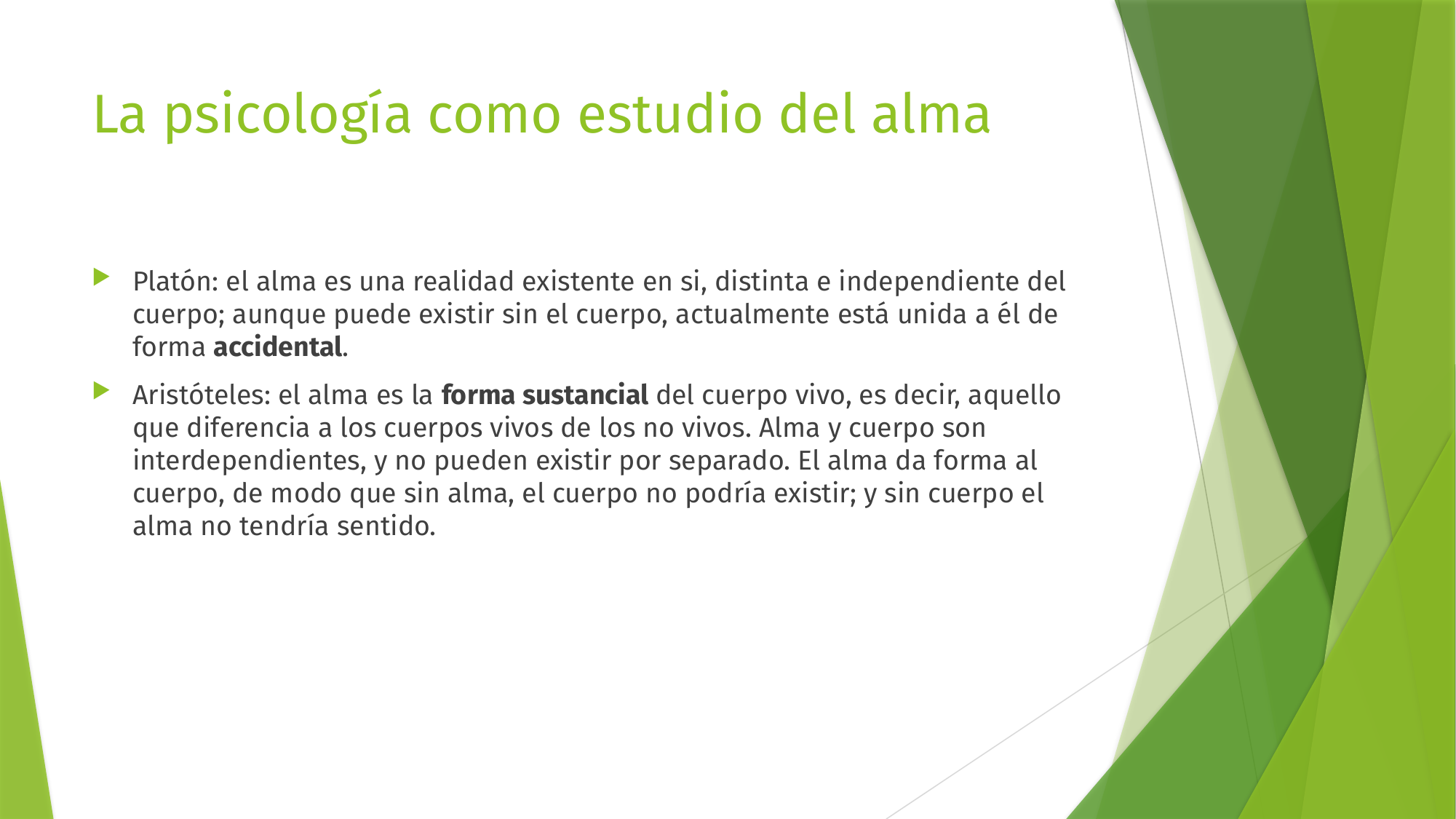

# La psicología como estudio del alma
Platón: el alma es una realidad existente en si, distinta e independiente del cuerpo; aunque puede existir sin el cuerpo, actualmente está unida a él de forma accidental.
Aristóteles: el alma es la forma sustancial del cuerpo vivo, es decir, aquello que diferencia a los cuerpos vivos de los no vivos. Alma y cuerpo son interdependientes, y no pueden existir por separado. El alma da forma al cuerpo, de modo que sin alma, el cuerpo no podría existir; y sin cuerpo el alma no tendría sentido.